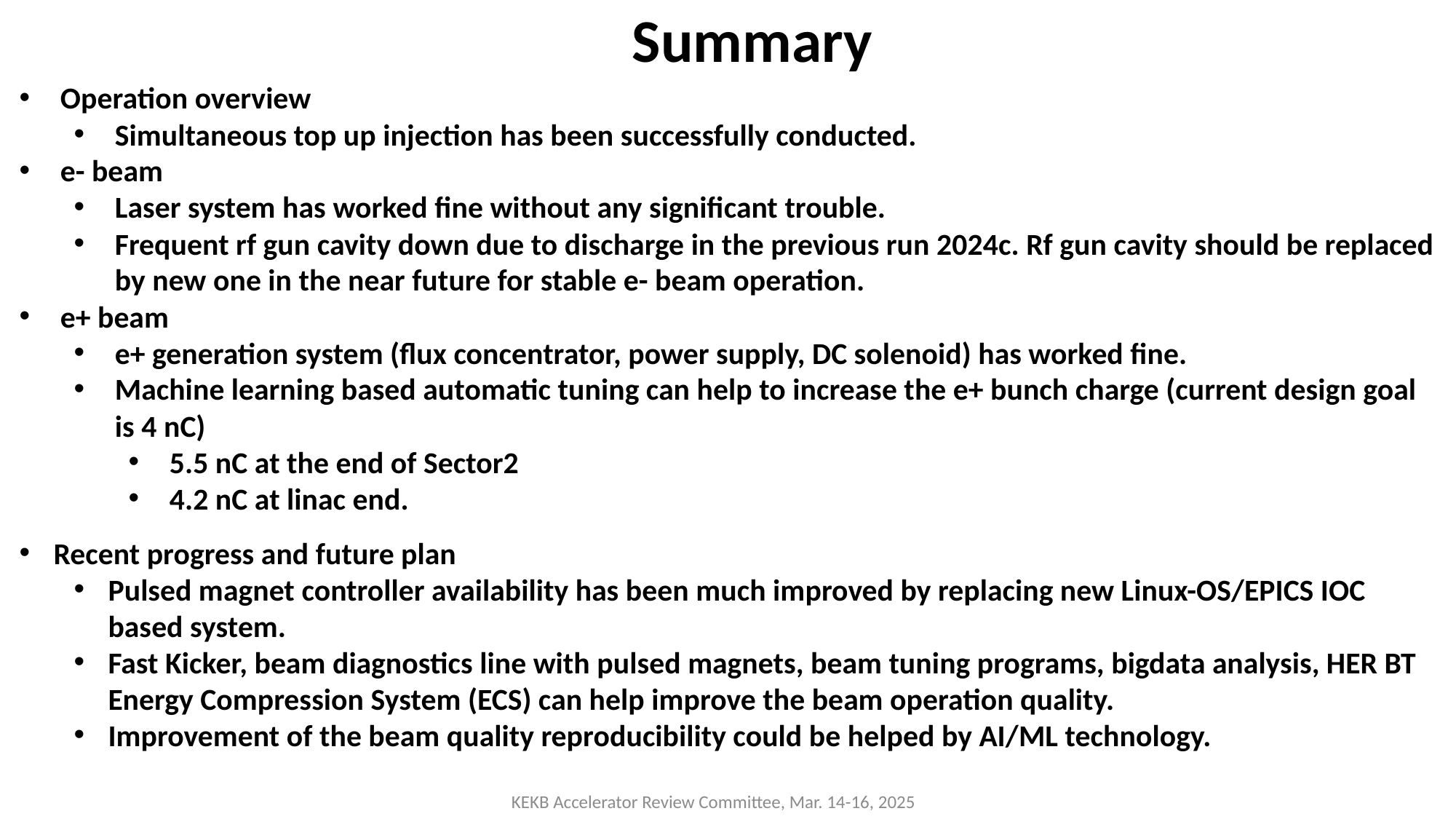

Summary
Operation overview
Simultaneous top up injection has been successfully conducted.
e- beam
Laser system has worked fine without any significant trouble.
Frequent rf gun cavity down due to discharge in the previous run 2024c. Rf gun cavity should be replaced by new one in the near future for stable e- beam operation.
e+ beam
e+ generation system (flux concentrator, power supply, DC solenoid) has worked fine.
Machine learning based automatic tuning can help to increase the e+ bunch charge (current design goal is 4 nC)
5.5 nC at the end of Sector2
4.2 nC at linac end.
Recent progress and future plan
Pulsed magnet controller availability has been much improved by replacing new Linux-OS/EPICS IOC based system.
Fast Kicker, beam diagnostics line with pulsed magnets, beam tuning programs, bigdata analysis, HER BT Energy Compression System (ECS) can help improve the beam operation quality.
Improvement of the beam quality reproducibility could be helped by AI/ML technology.